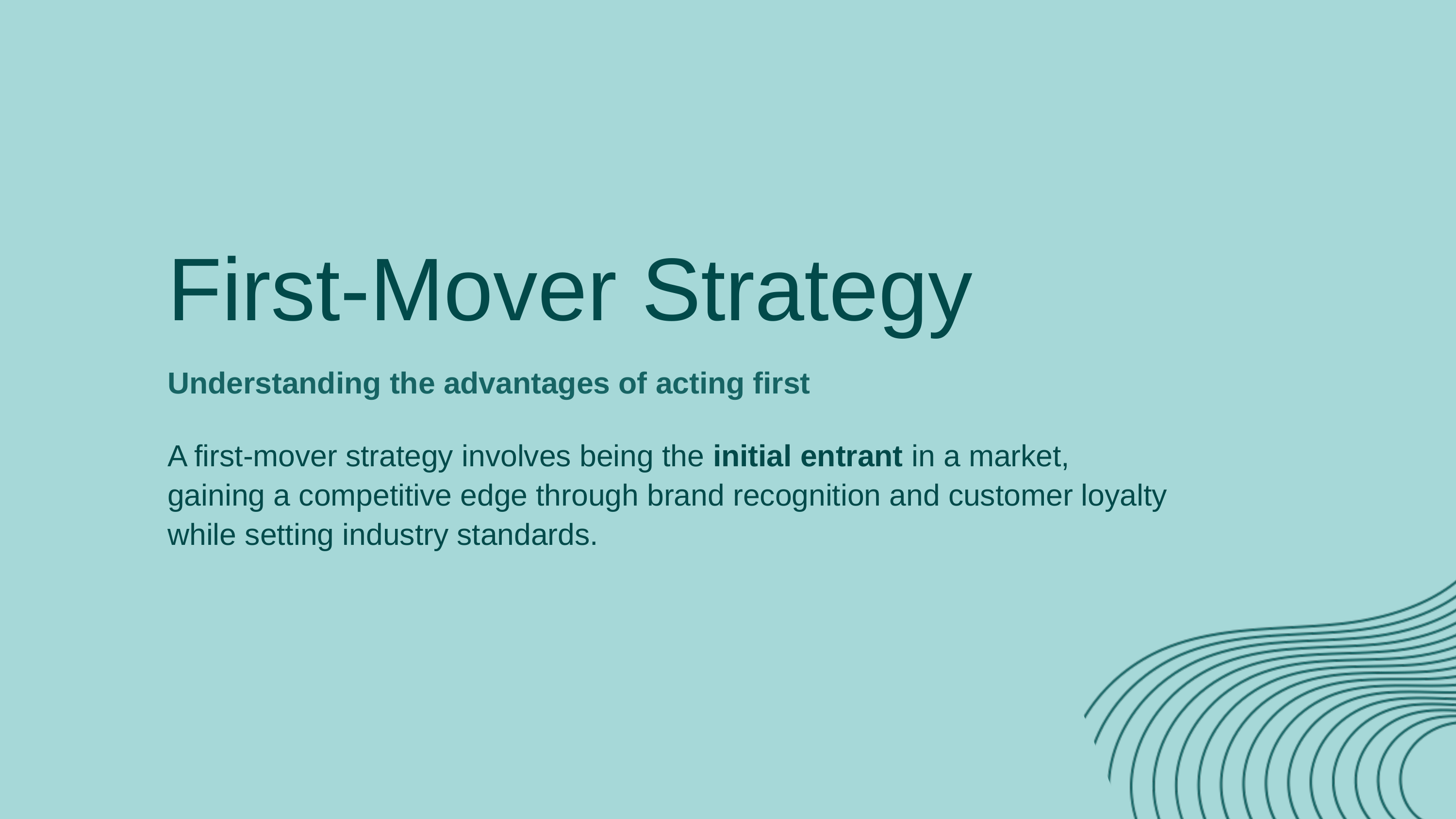

First-Mover Strategy
Understanding the advantages of acting first
A first-mover strategy involves being the initial entrant in a market, gaining a competitive edge through brand recognition and customer loyalty while setting industry standards.